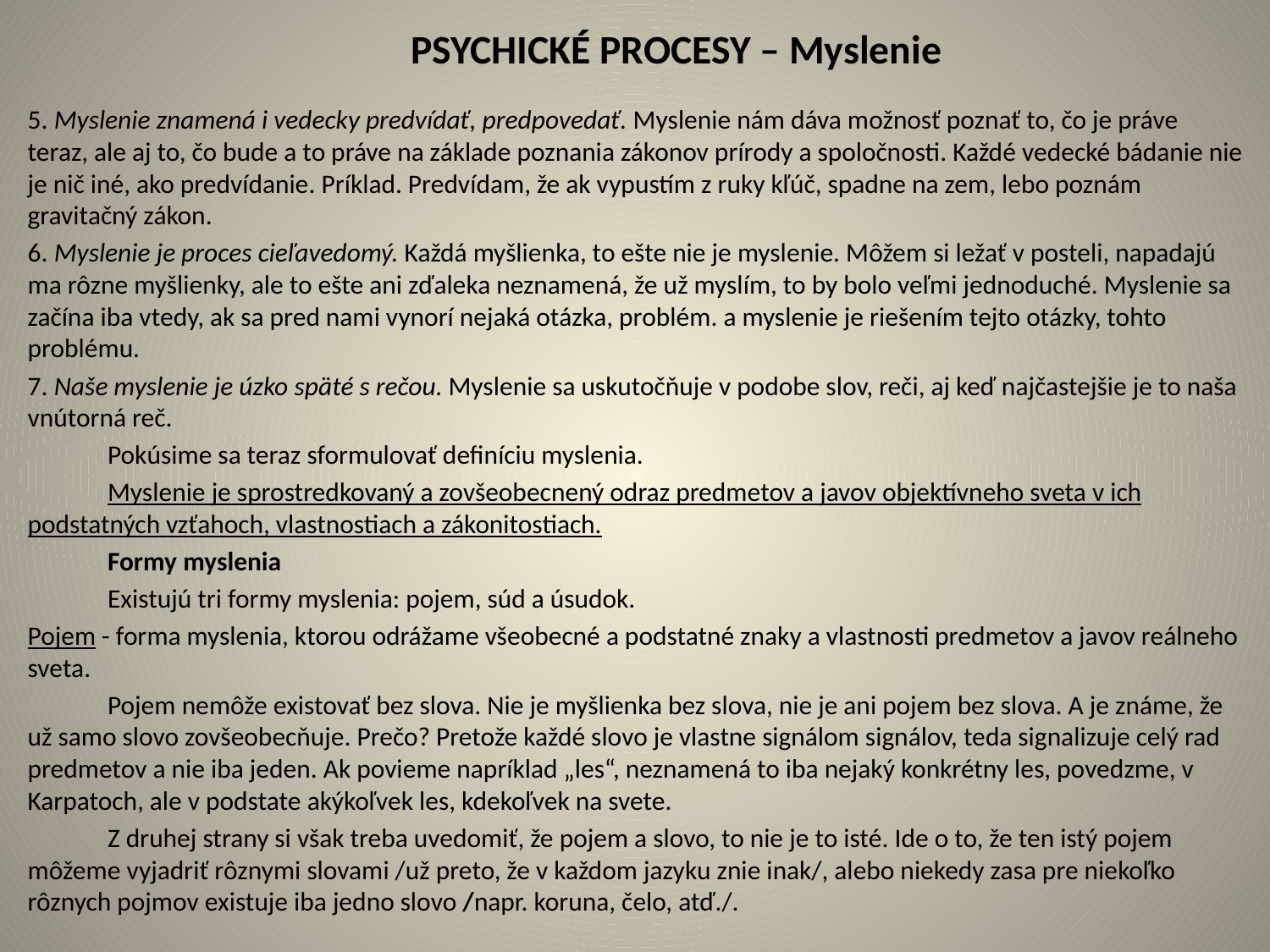

# PSYCHICKÉ PROCESY – Myslenie
5. Myslenie znamená i vedecky predvídať, predpovedať. Myslenie nám dáva možnosť poznať to, čo je práve teraz, ale aj to, čo bude a to práve na základe poznania zákonov prírody a spoločnosti. Každé vedecké bádanie nie je nič iné, ako predvídanie. Príklad. Predvídam, že ak vypustím z ruky kľúč, spadne na zem, lebo poznám gravitačný zákon.
6. Myslenie je proces cieľavedomý. Každá myšlienka, to ešte nie je myslenie. Môžem si ležať v posteli, napadajú ma rôzne myšlienky, ale to ešte ani zďaleka neznamená, že už myslím, to by bolo veľmi jednoduché. Myslenie sa začína iba vtedy, ak sa pred nami vynorí nejaká otázka, problém. a myslenie je riešením tejto otázky, tohto problému.
7. Naše myslenie je úzko späté s rečou. Myslenie sa uskutočňuje v podobe slov, reči, aj keď najčastejšie je to naša vnútorná reč.
	Pokúsime sa teraz sformulovať definíciu myslenia.
	Myslenie je sprostredkovaný a zovšeobecnený odraz predmetov a javov objektívneho sveta v ich podstatných vzťahoch, vlastnostiach a zákonitostiach.
	Formy myslenia
	Existujú tri formy myslenia: pojem, súd a úsudok.
Pojem - forma myslenia, ktorou odrážame všeobecné a podstatné znaky a vlastnosti predmetov a javov reálneho sveta.
	Pojem nemôže existovať bez slova. Nie je myšlienka bez slova, nie je ani pojem bez slova. A je známe, že už samo slovo zovšeobecňuje. Prečo? Pretože každé slovo je vlastne signálom signálov, teda signalizuje celý rad predmetov a nie iba jeden. Ak povieme napríklad „les“, neznamená to iba nejaký konkrétny les, povedzme, v Karpatoch, ale v podstate akýkoľvek les, kdekoľvek na svete.
	Z druhej strany si však treba uvedomiť, že pojem a slovo, to nie je to isté. Ide o to, že ten istý pojem môžeme vyjadriť rôznymi slovami /už preto, že v každom jazyku znie inak/, alebo niekedy zasa pre niekoľko rôznych pojmov existuje iba jedno slovo /napr. koruna, čelo, atď./.